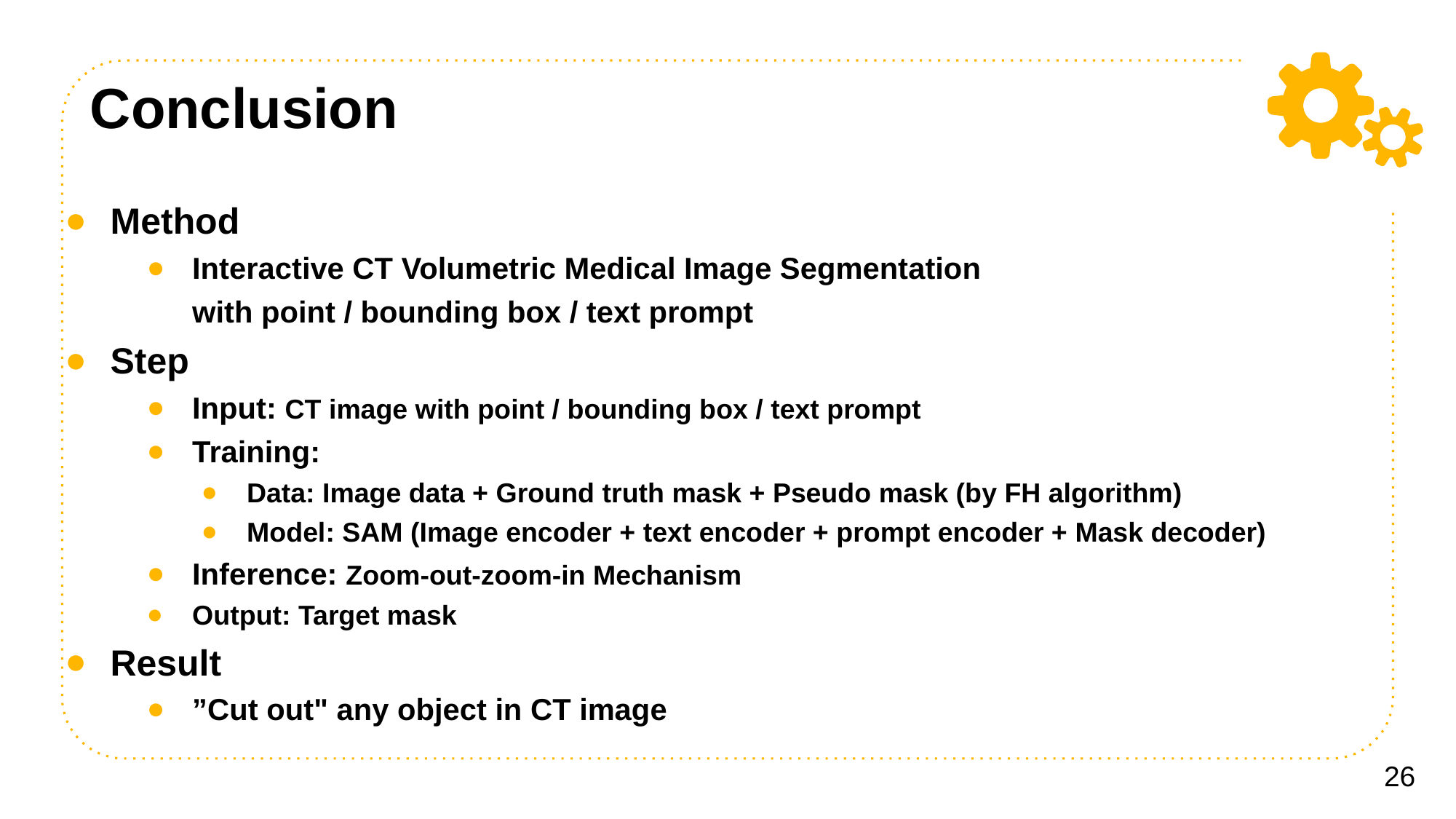

# Conclusion
Method
Interactive CT Volumetric Medical Image Segmentation
with point / bounding box / text prompt
Step
Input: CT image with point / bounding box / text prompt
Training:
Data: Image data + Ground truth mask + Pseudo mask (by FH algorithm)
Model: SAM (Image encoder + text encoder + prompt encoder + Mask decoder)
Inference: Zoom-out-zoom-in Mechanism
Output: Target mask
Result
”Cut out" any object in CT image
26